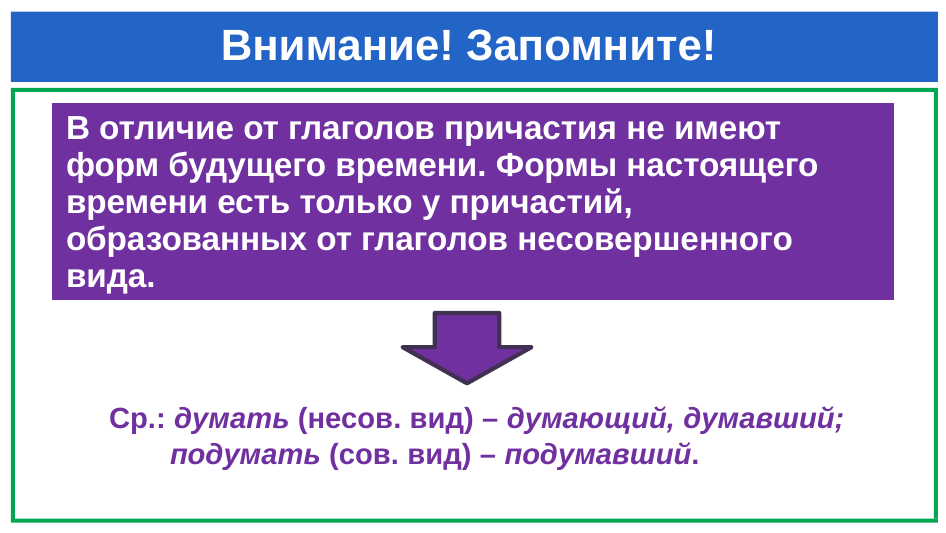

# Внимание! Запомните!
| В отличие от глаголов причастия не имеют форм будущего времени. Формы настоящего времени есть только у причастий, образованных от глаголов несовершенного вида. |
| --- |

     Ср.: думать (несов. вид) – думающий, думавший;
             подумать (сов. вид) – подумавший.